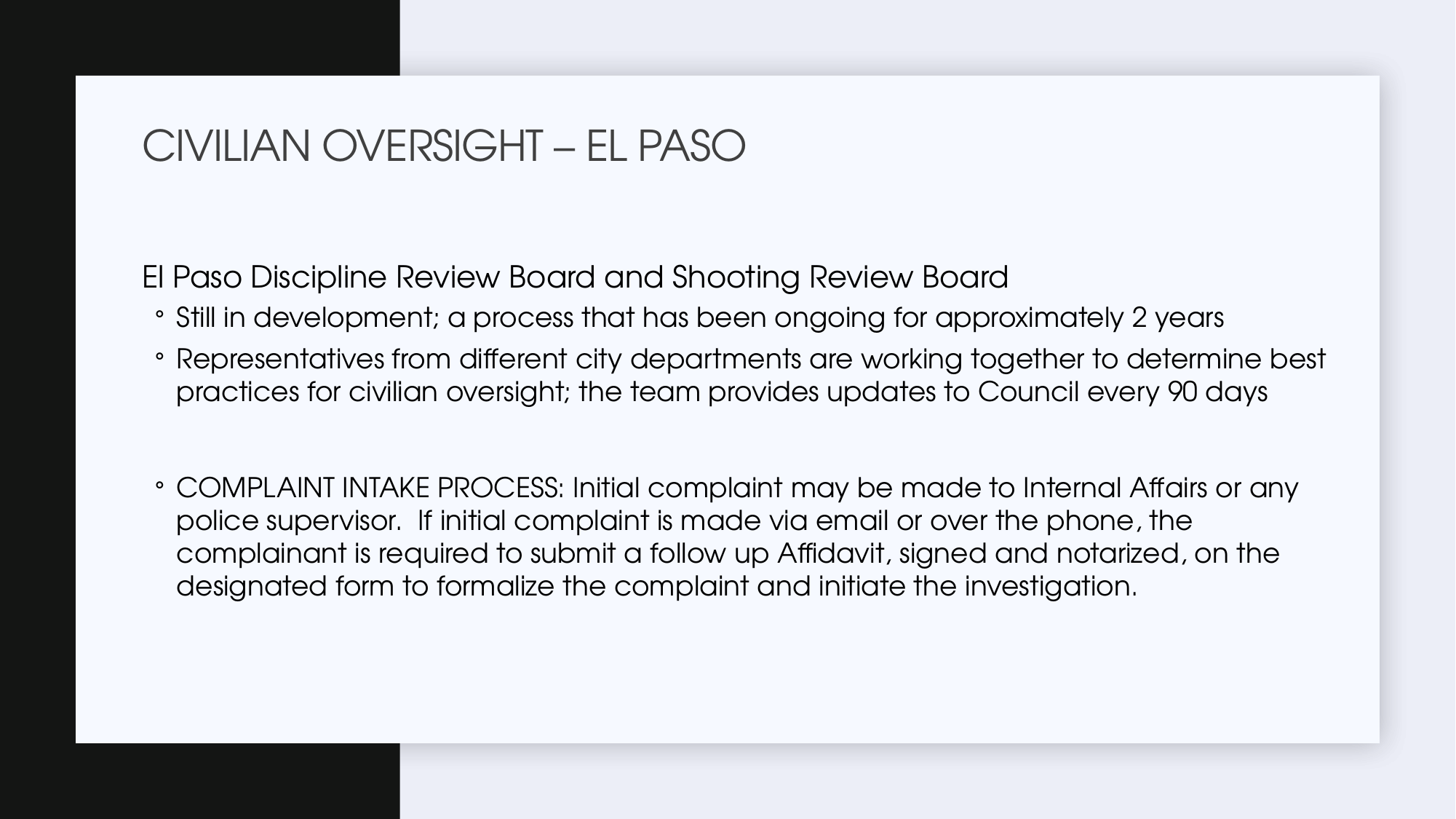

# Civilian oversight – el paso
El Paso Discipline Review Board and Shooting Review Board
Still in development; a process that has been ongoing for approximately 2 years
Representatives from different city departments are working together to determine best practices for civilian oversight; the team provides updates to Council every 90 days

COMPLAINT INTAKE PROCESS: Initial complaint may be made to Internal Affairs or any police supervisor.  If initial complaint is made via email or over the phone, the complainant is required to submit a follow up Affidavit, signed and notarized, on the designated form to formalize the complaint and initiate the investigation.